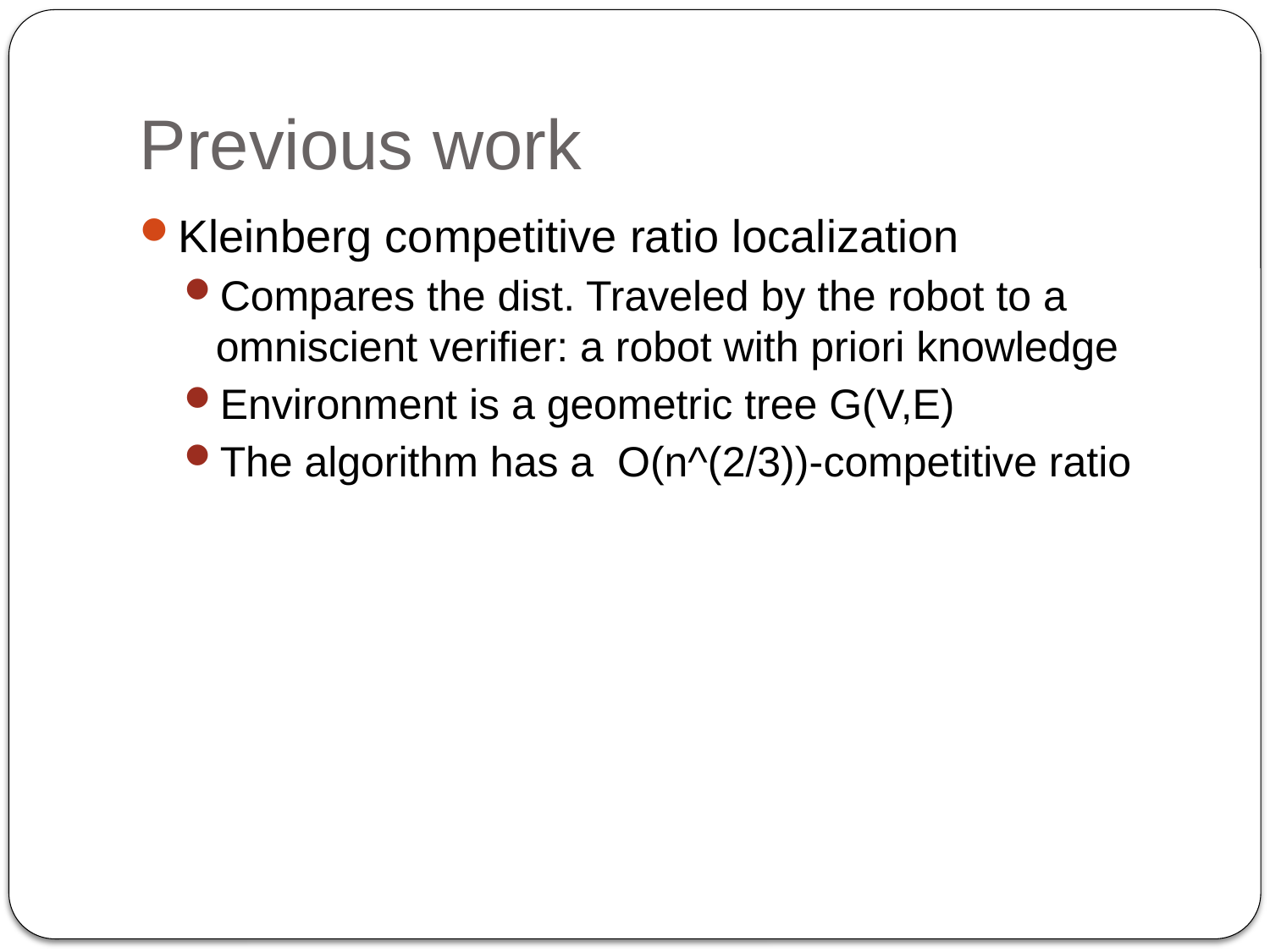

# Previous work
Kleinberg competitive ratio localization
Compares the dist. Traveled by the robot to a omniscient verifier: a robot with priori knowledge
Environment is a geometric tree G(V,E)
The algorithm has a  O(n^(2/3))-competitive ratio